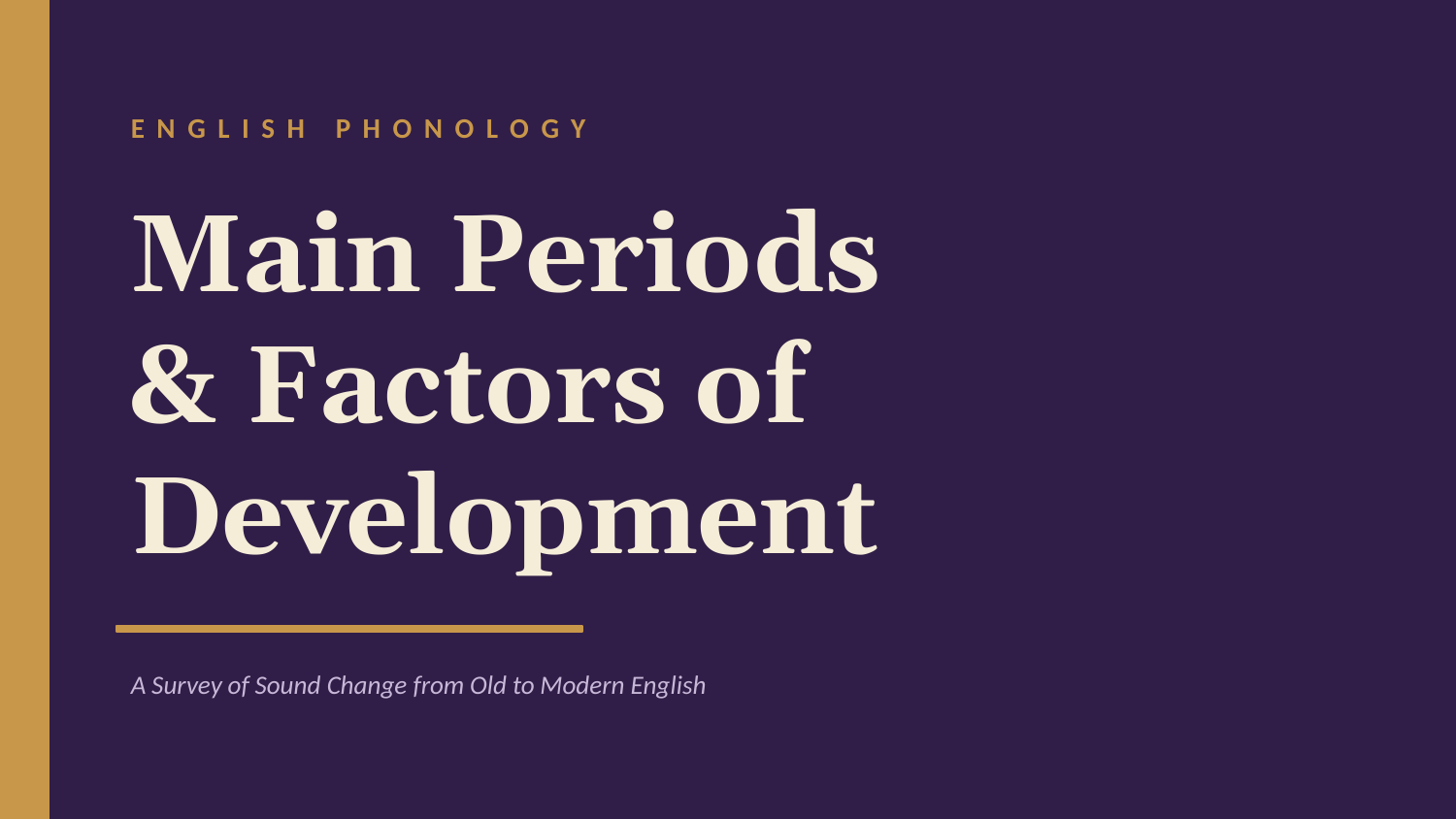

ENGLISH PHONOLOGY
Main Periods
& Factors of
Development

A Survey of Sound Change from Old to Modern English